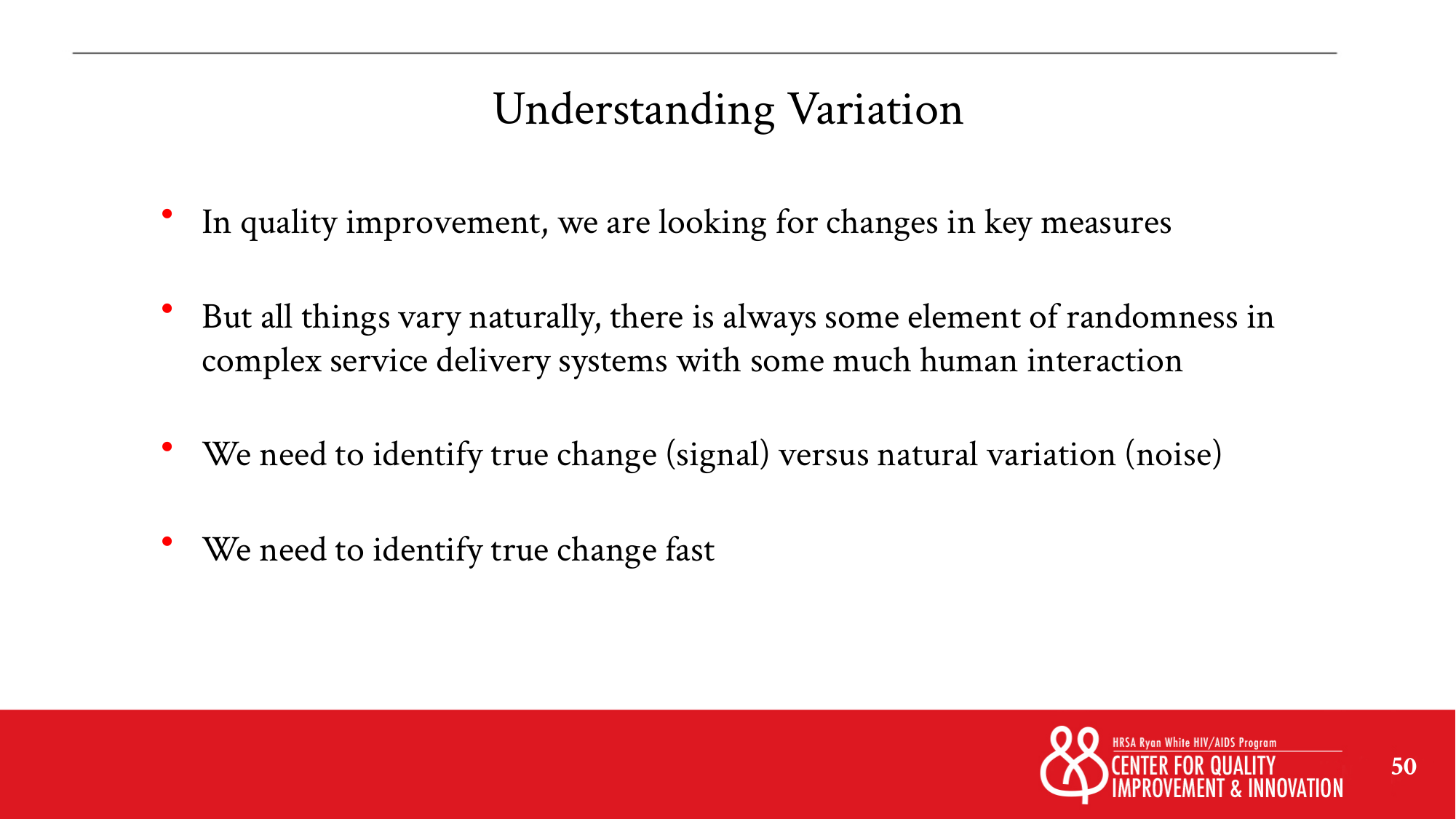

# Understanding Variation
In quality improvement, we are looking for changes in key measures
But all things vary naturally, there is always some element of randomness in complex service delivery systems with some much human interaction
We need to identify true change (signal) versus natural variation (noise)
We need to identify true change fast